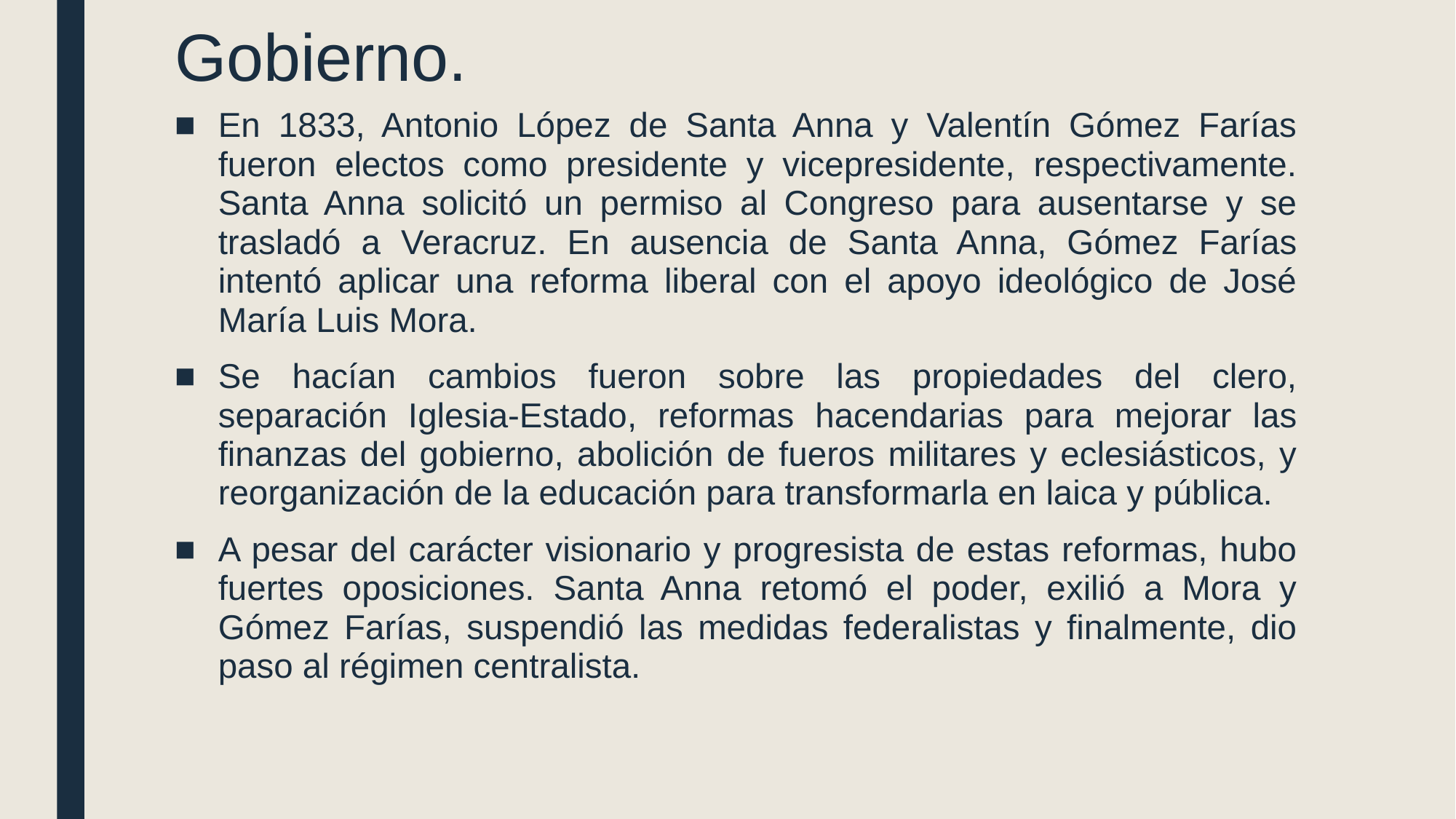

# Gobierno.
En 1833, Antonio López de Santa Anna y Valentín Gómez Farías fueron electos como presidente y vicepresidente, respectivamente. Santa Anna solicitó un permiso al Congreso para ausentarse y se trasladó a Veracruz. En ausencia de Santa Anna, Gómez Farías intentó aplicar una reforma liberal con el apoyo ideológico de José María Luis Mora.
Se hacían cambios fueron sobre las propiedades del clero, separación Iglesia-Estado, reformas hacendarias para mejorar las finanzas del gobierno, abolición de fueros militares y eclesiásticos, y reorganización de la educación para transformarla en laica y pública.
A pesar del carácter visionario y progresista de estas reformas, hubo fuertes oposiciones. Santa Anna retomó el poder, exilió a Mora y Gómez Farías, suspendió las medidas federalistas y finalmente, dio paso al régimen centralista.